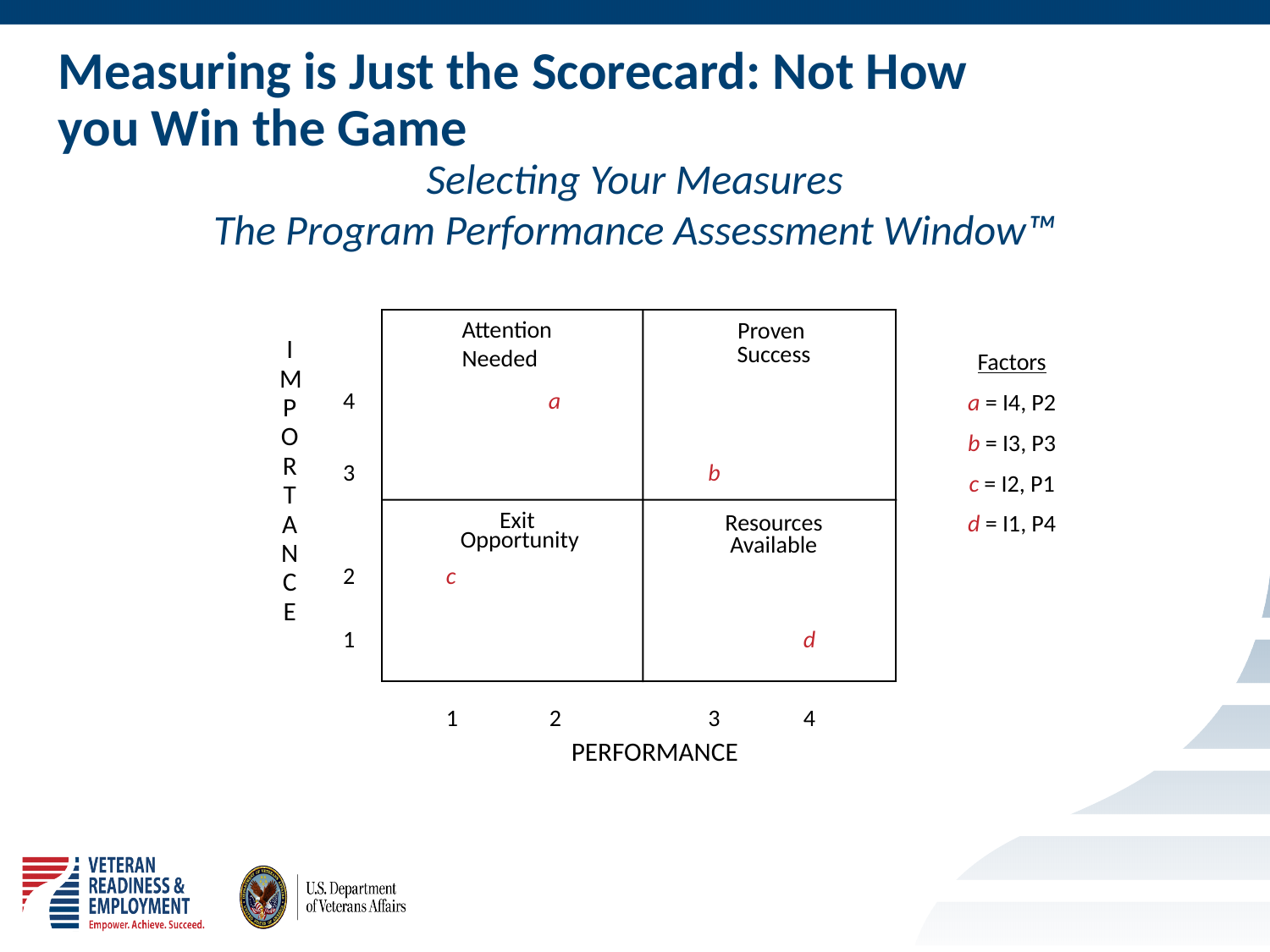

# Measuring is Just the Scorecard: Not How you Win the Game
Selecting Your Measures
The Program Performance Assessment Window™
Attention Needed

Proven
Success
I
M
P
O
R
T
A
N
C
E
Factors
a = I4, P2
b = I3, P3
c = I2, P1
d = I1, P4
a
4

b
3

Exit
Opportunity
Resources
Available
c
2
d
1
1
2
3
4
PERFORMANCE

36